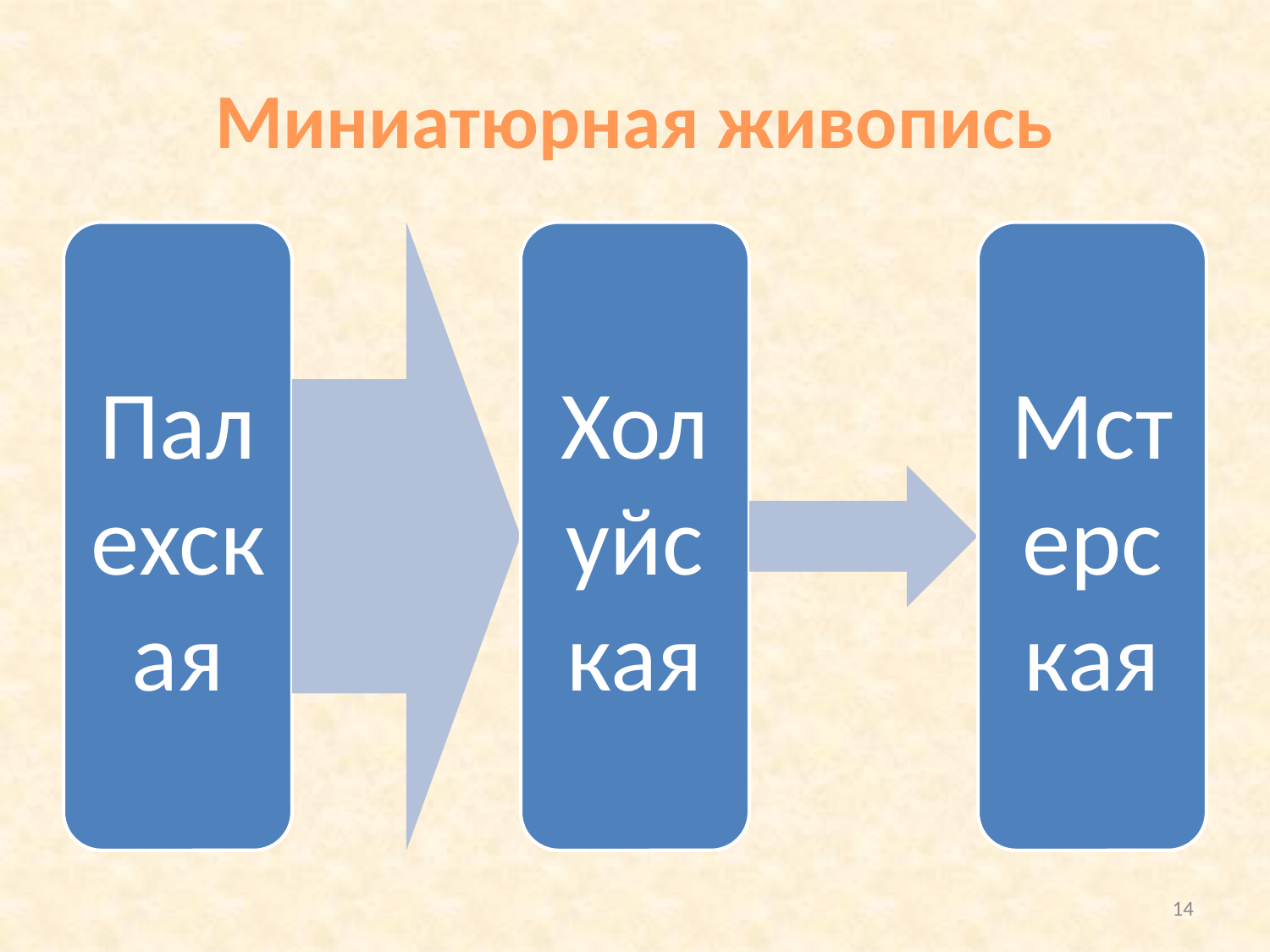

# Миниатюрная живопись
Палехская
Холуйская
Мстерская
14